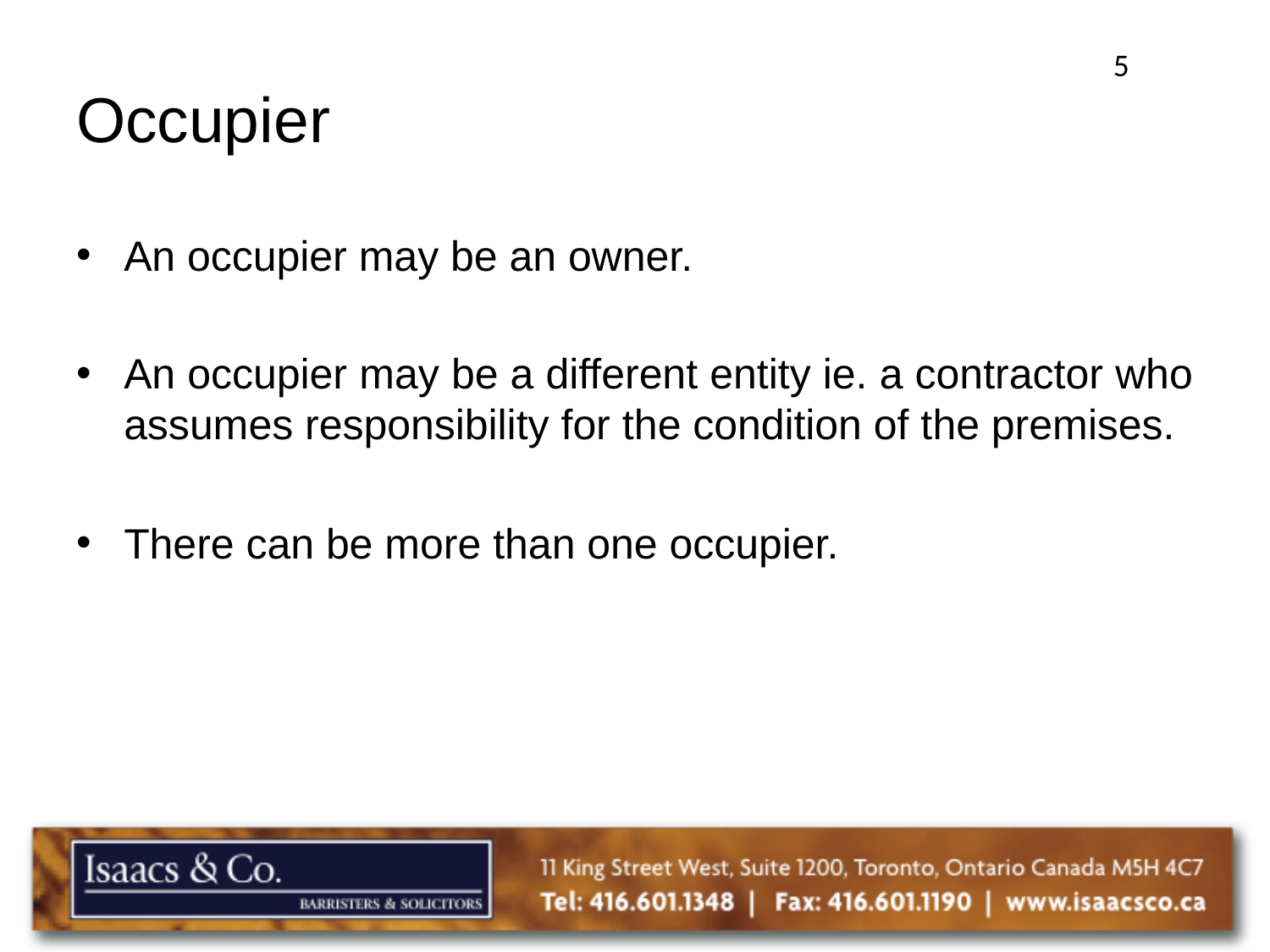

5
# Occupier
An occupier may be an owner.

An occupier may be a different entity ie. a contractor who assumes responsibility for the condition of the premises.

There can be more than one occupier.